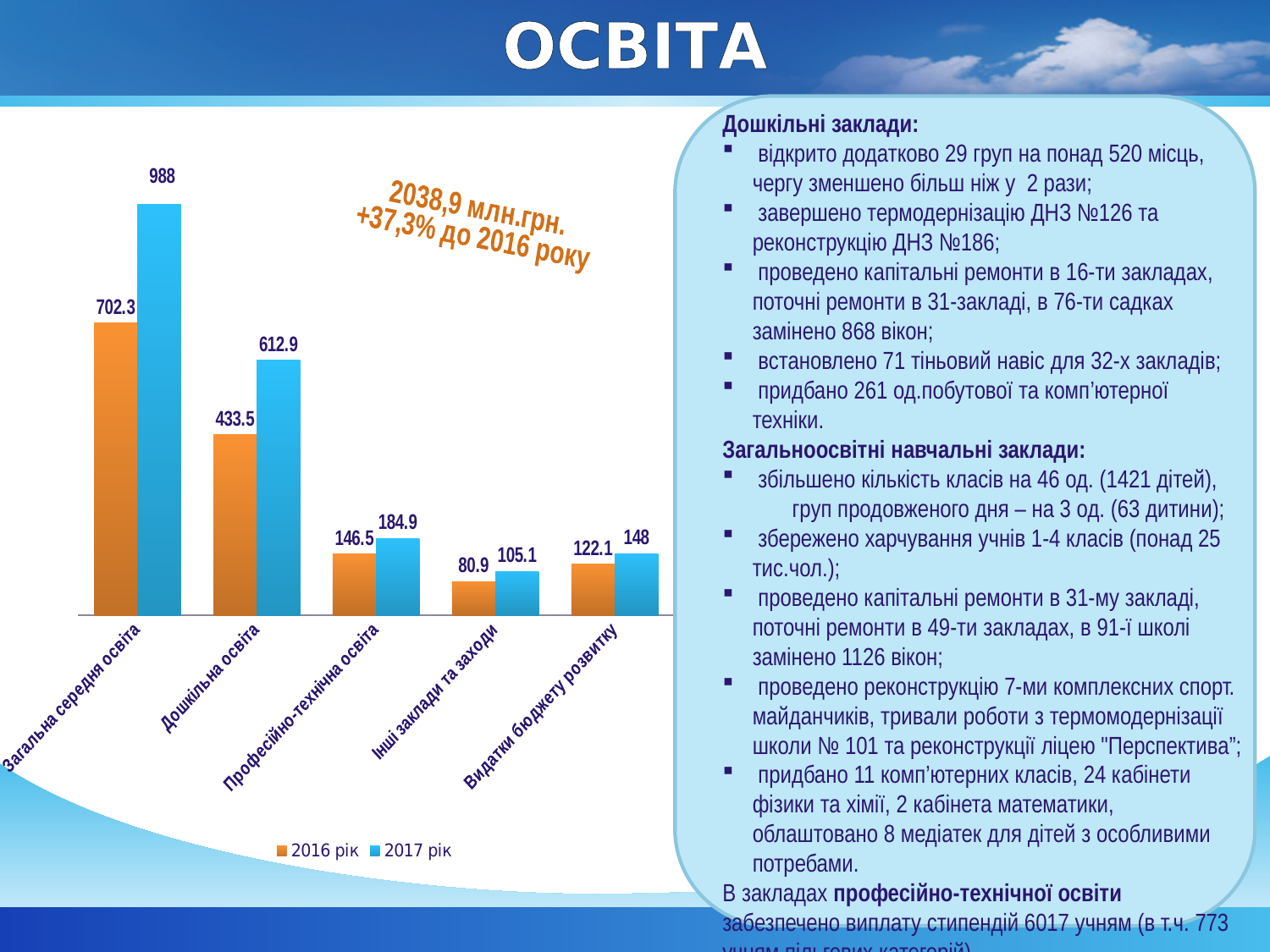

# ОСВІТА

### Chart

| Category | 2016 рік | 2017 рік |
|---|---|---|
| Загальна середня освіта | 702.3000000000001 | 988.0 |
| Дошкільна освіта | 433.5 | 612.9 |
| Професійно-технічна освіта | 146.5 | 184.9 |
| Інші заклади та заходи | 80.89999999999999 | 105.1 |
| Видатки бюджету розвитку | 122.10000000000001 | 148.0 |
Дошкільні заклади:
 відкрито додатково 29 груп на понад 520 місць, чергу зменшено більш ніж у  2 рази;
 завершено термодернізацію ДНЗ №126 та реконструкцію ДНЗ №186;
 проведено капітальні ремонти в 16-ти закладах, поточні ремонти в 31-закладі, в 76-ти садках замінено 868 вікон;
 встановлено 71 тіньовий навіс для 32-х закладів;
 придбано 261 од.побутової та комп’ютерної техніки.
Загальноосвітні навчальні заклади:
 збільшено кількість класів на 46 од. (1421 дітей),            груп продовженого дня – на 3 од. (63 дитини);
 збережено харчування учнів 1-4 класів (понад 25 тис.чол.);
 проведено капітальні ремонти в 31-му закладі, поточні ремонти в 49-ти закладах, в 91-ї школі замінено 1126 вікон;
 проведено реконструкцію 7-ми комплексних спорт. майданчиків, тривали роботи з термомодернізації школи № 101 та реконструкції ліцею "Перспектива”;
 придбано 11 комп’ютерних класів, 24 кабінети фізики та хімії, 2 кабінета математики, облаштовано 8 медіатек для дітей з особливими потребами.
В закладах професійно-технічної освіти забезпечено виплату стипендій 6017 учням (в т.ч. 773 учням пільгових категорій).